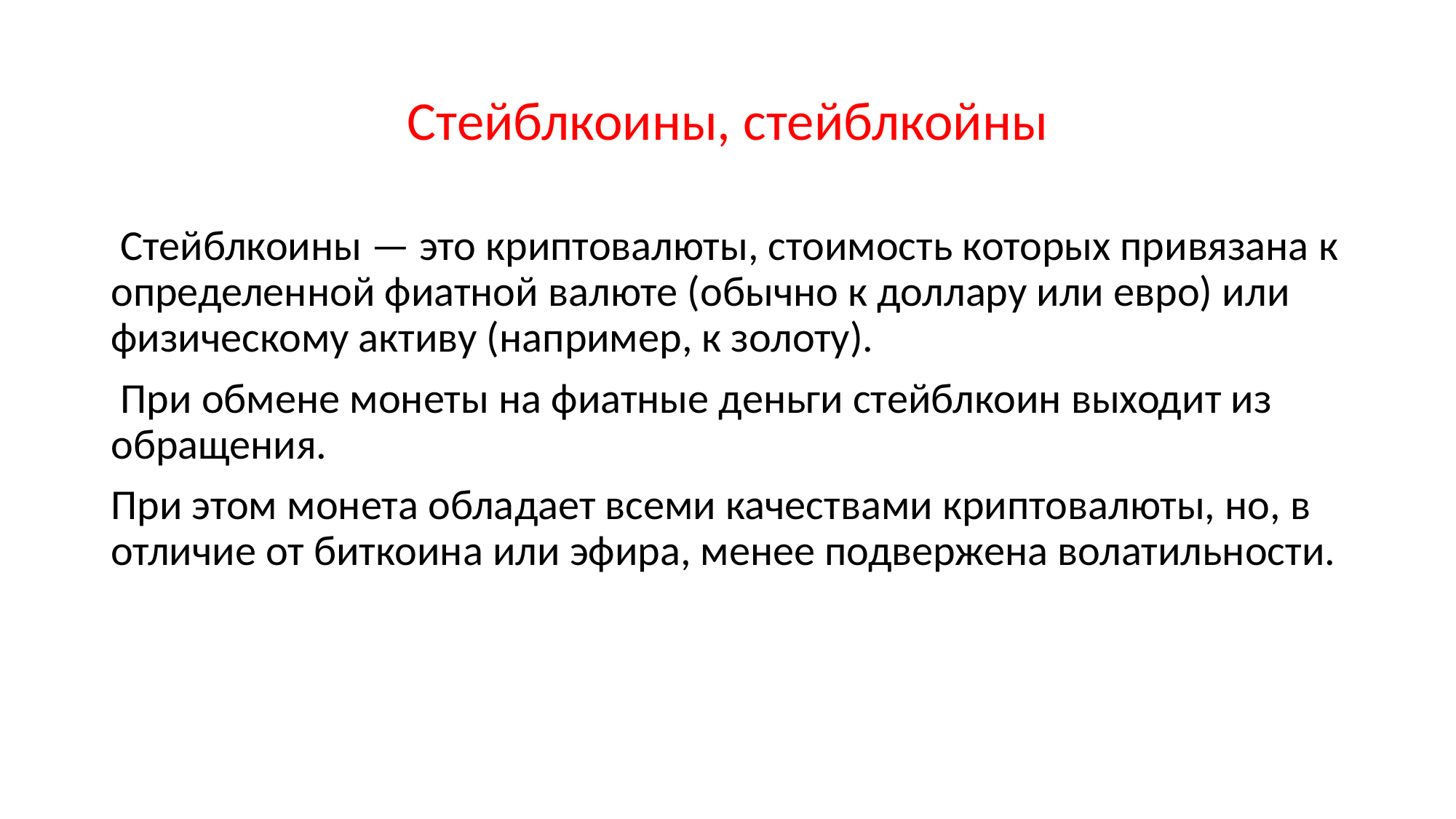

# Стейблкоины, стейблкойны
 Стейблкоины — это криптовалюты, стоимость которых привязана к определенной фиатной валюте (обычно к доллару или евро) или физическому активу (например, к золоту).
 При обмене монеты на фиатные деньги стейблкоин выходит из обращения.
При этом монета обладает всеми качествами криптовалюты, но, в отличие от биткоина или эфира, менее подвержена волатильности.